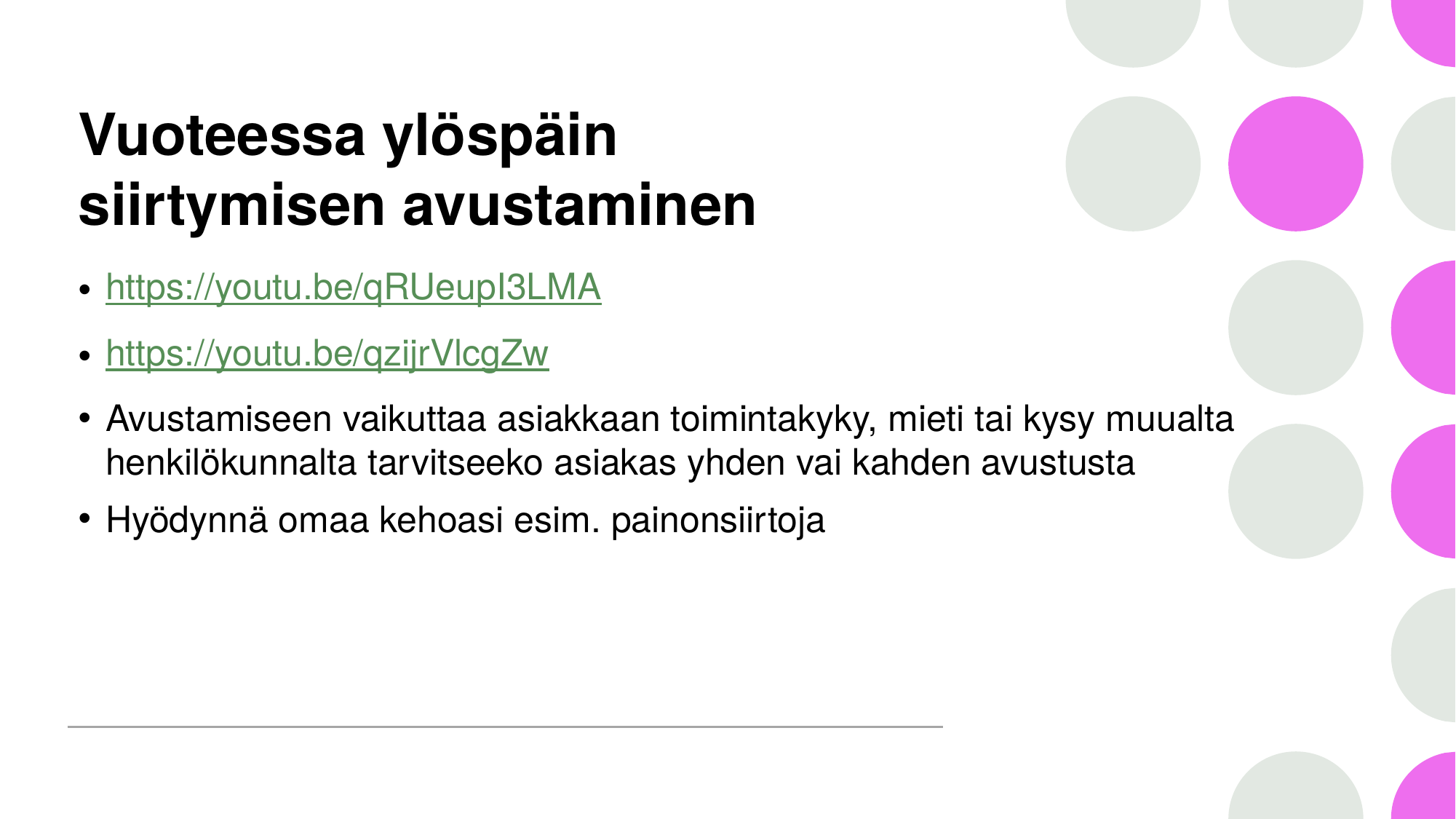

# Vuoteessa ylöspäin siirtymisen avustaminen
https://youtu.be/qRUeupI3LMA
https://youtu.be/qzijrVlcgZw
Avustamiseen vaikuttaa asiakkaan toimintakyky, mieti tai kysy muualta henkilökunnalta tarvitseeko asiakas yhden vai kahden avustusta
Hyödynnä omaa kehoasi esim. painonsiirtoja